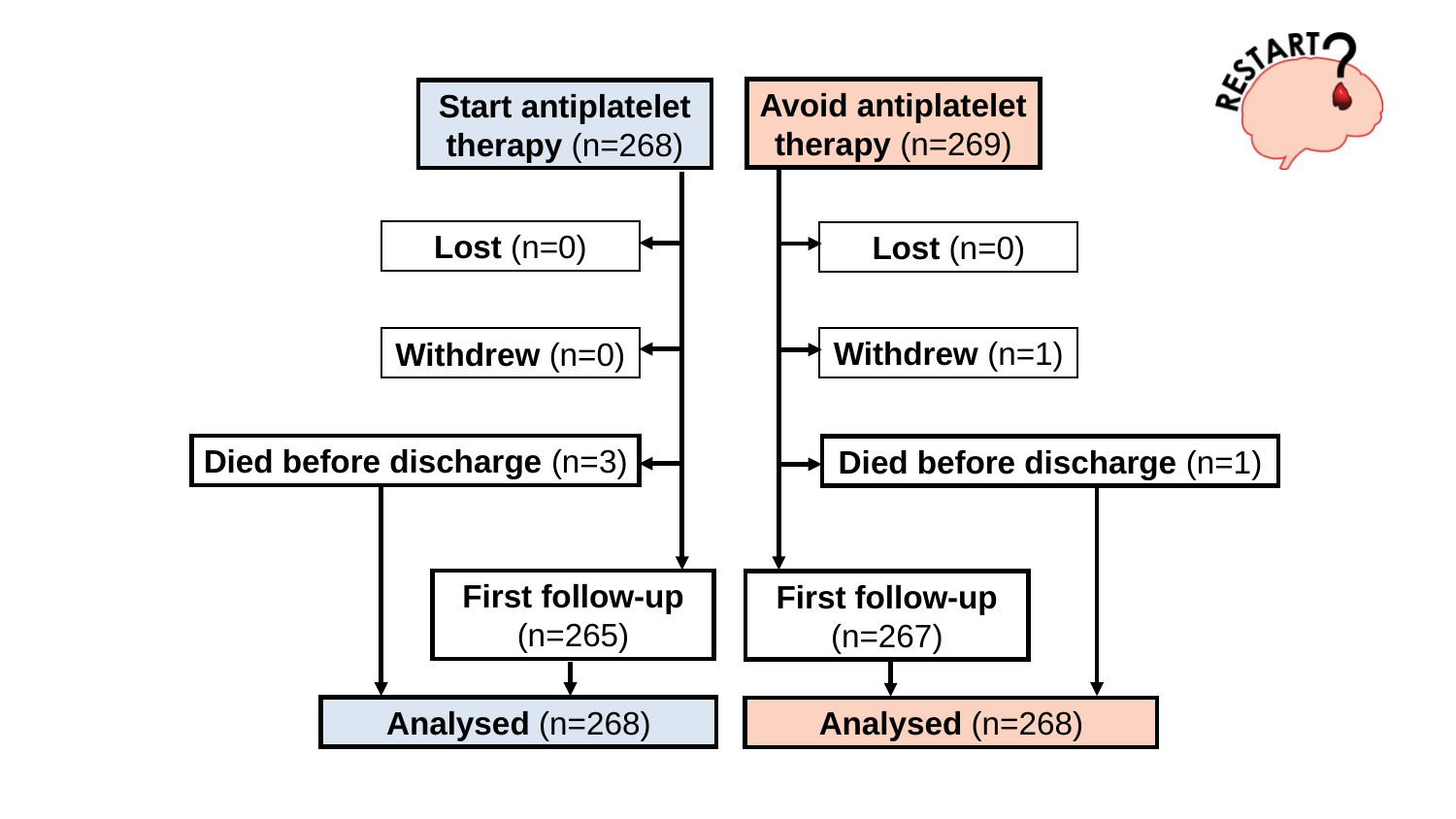

Avoid antiplatelet therapy (n=269)
Start antiplatelet therapy (n=268)
Lost (n=0)
Lost (n=0)
Withdrew (n=1)
Withdrew (n=0)
Died before discharge (n=3)
Died before discharge (n=1)
First follow-up (n=265)
First follow-up (n=267)
Analysed (n=268)
Analysed (n=268)